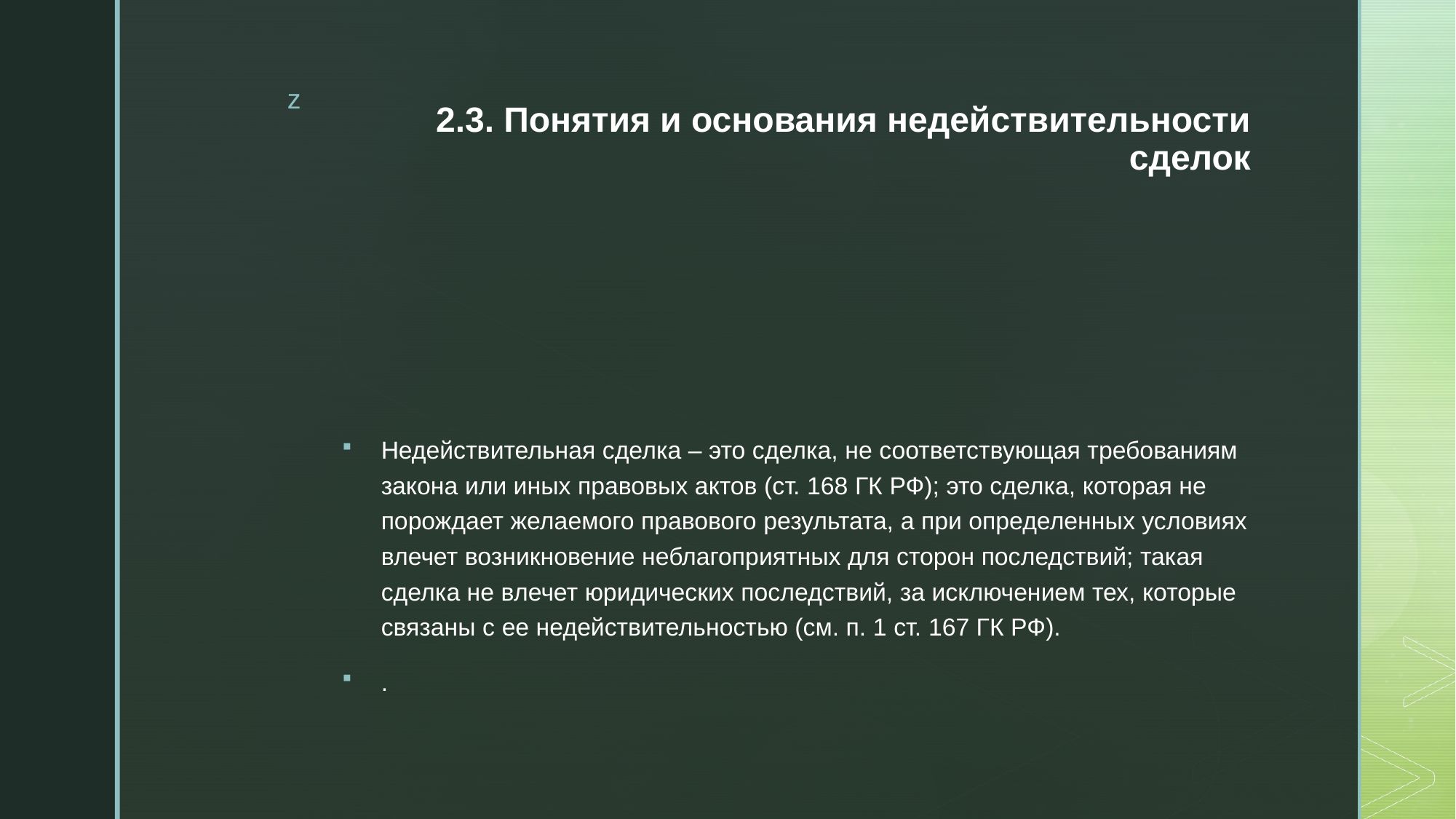

# 2.3. Понятия и основания недействительности сделок
Недействительная сделка – это сделка, не соответствующая требованиям закона или иных правовых актов (ст. 168 ГК РФ); это сделка, которая не порождает желаемого правового результата, а при определенных условиях влечет возникновение неблагоприятных для сторон последствий; такая сделка не влечет юридических последствий, за исключением тех, которые связаны с ее недействительностью (см. п. 1 ст. 167 ГК РФ).
.